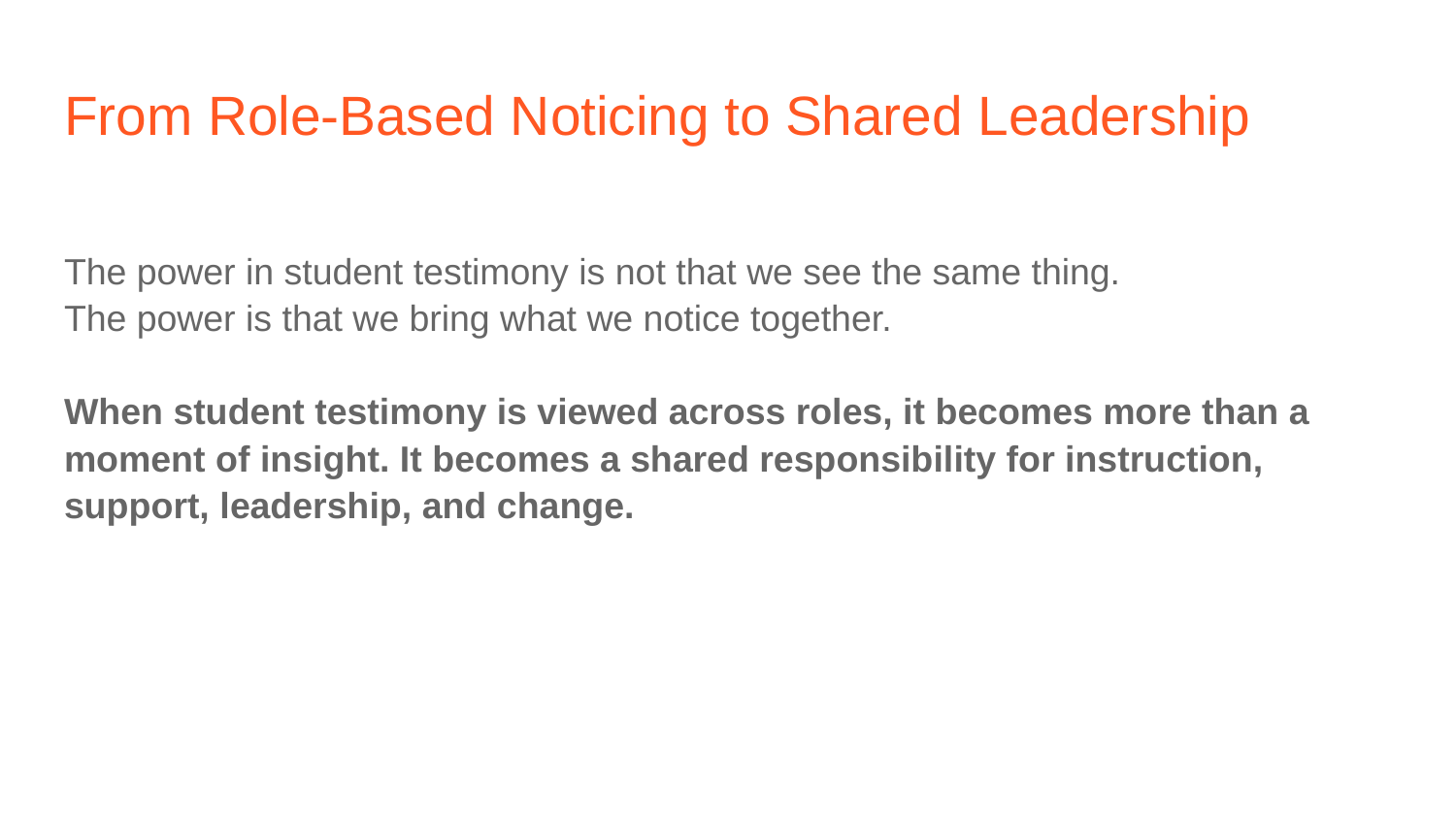

# From Role-Based Noticing to Shared Leadership
The power in student testimony is not that we see the same thing.
The power is that we bring what we notice together.

When student testimony is viewed across roles, it becomes more than a moment of insight. It becomes a shared responsibility for instruction, support, leadership, and change.